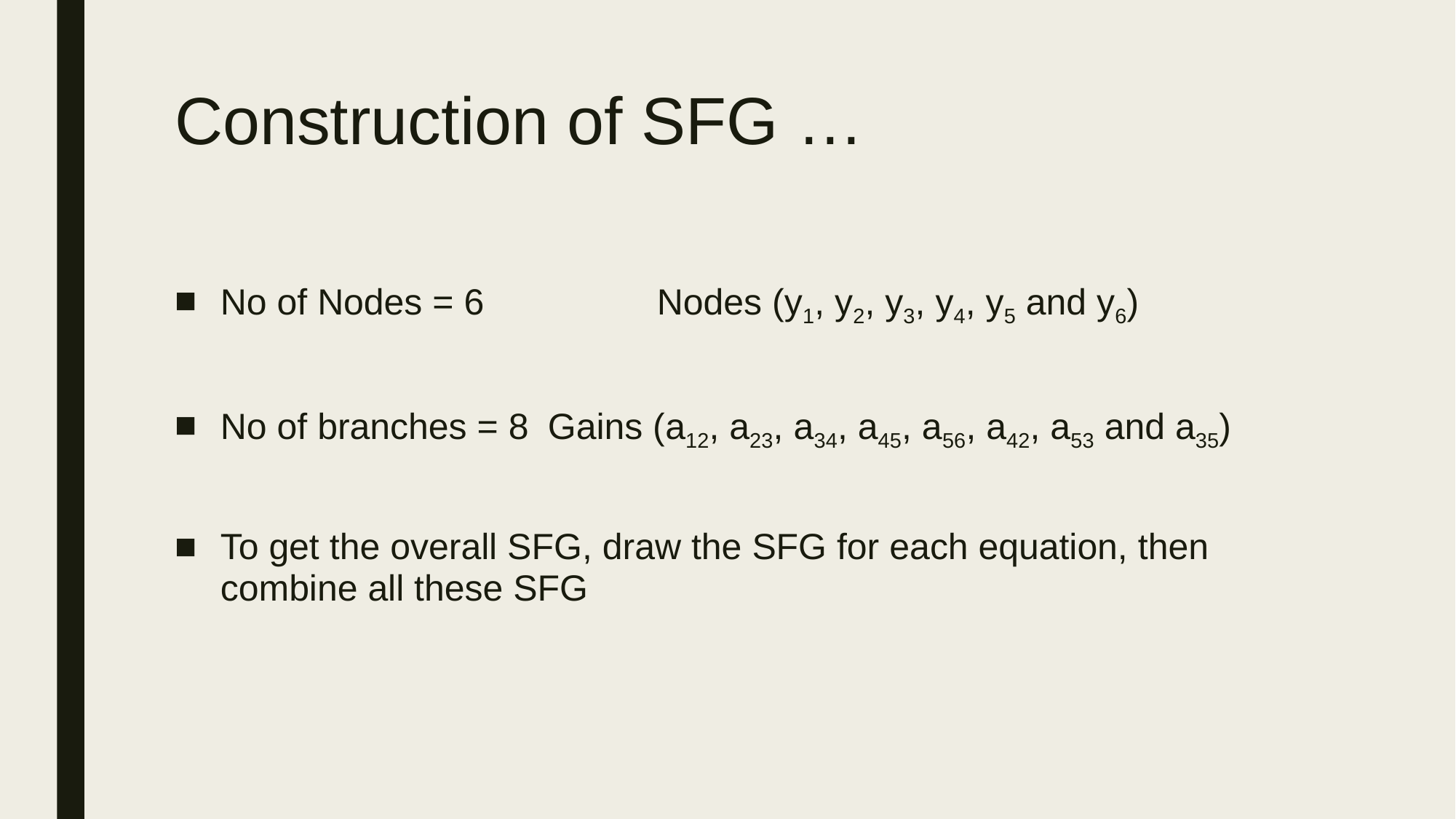

# Construction of SFG …
No of Nodes = 6 		Nodes (y1, y2, y3, y4, y5 and y6)

No of branches = 8 	Gains (a12, a23, a34, a45, a56, a42, a53 and a35)

To get the overall SFG, draw the SFG for each equation, then combine all these SFG